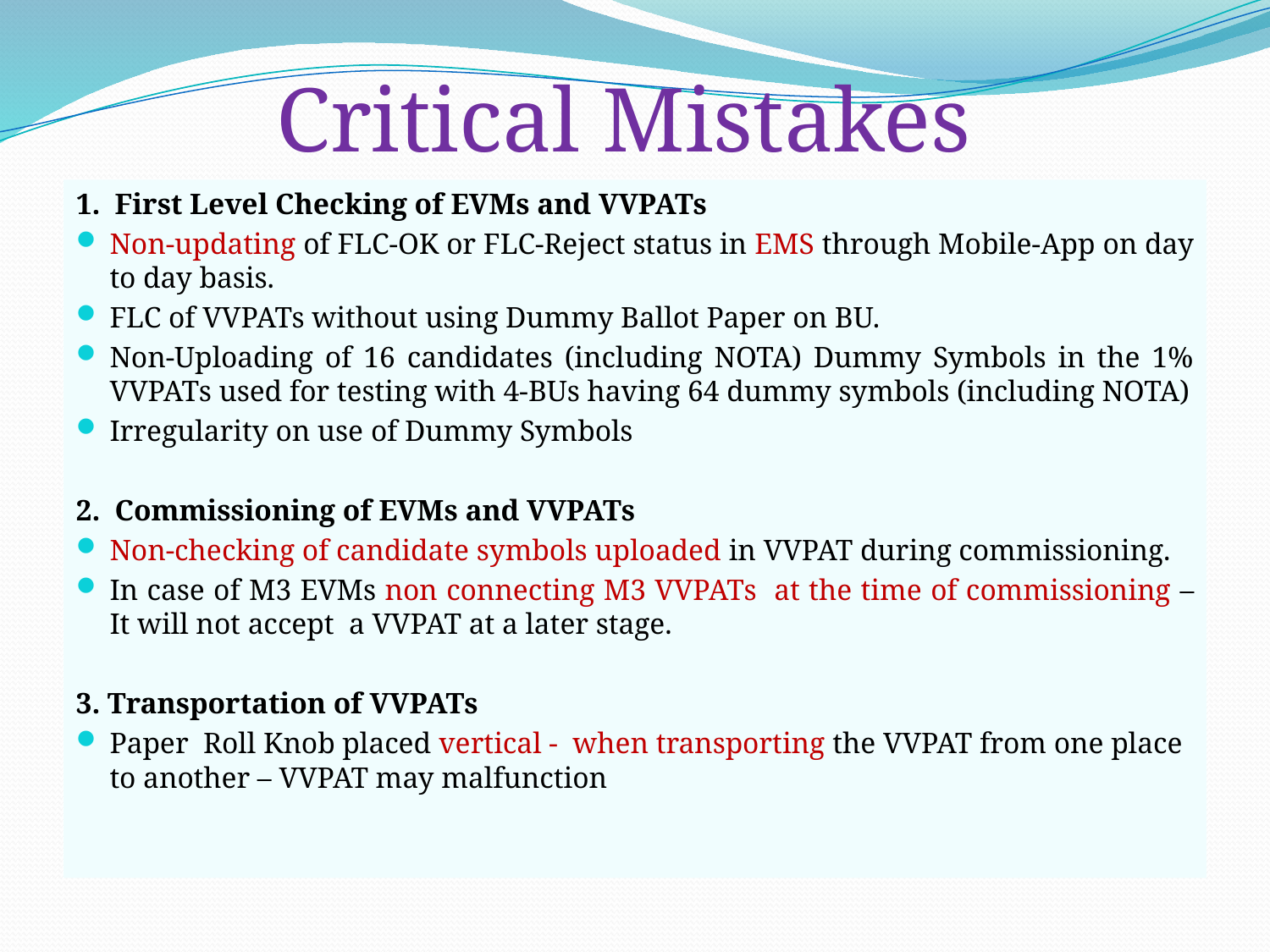

# Critical Mistakes
1.  First Level Checking of EVMs and VVPATs
Non-updating of FLC-OK or FLC-Reject status in EMS through Mobile-App on day to day basis.
FLC of VVPATs without using Dummy Ballot Paper on BU.
Non-Uploading of 16 candidates (including NOTA) Dummy Symbols in the 1% VVPATs used for testing with 4-BUs having 64 dummy symbols (including NOTA)
Irregularity on use of Dummy Symbols

2.  Commissioning of EVMs and VVPATs
Non-checking of candidate symbols uploaded in VVPAT during commissioning.
In case of M3 EVMs non connecting M3 VVPATs  at the time of commissioning – It will not accept  a VVPAT at a later stage.

3. Transportation of VVPATs
Paper  Roll Knob placed vertical -  when transporting the VVPAT from one place to another – VVPAT may malfunction